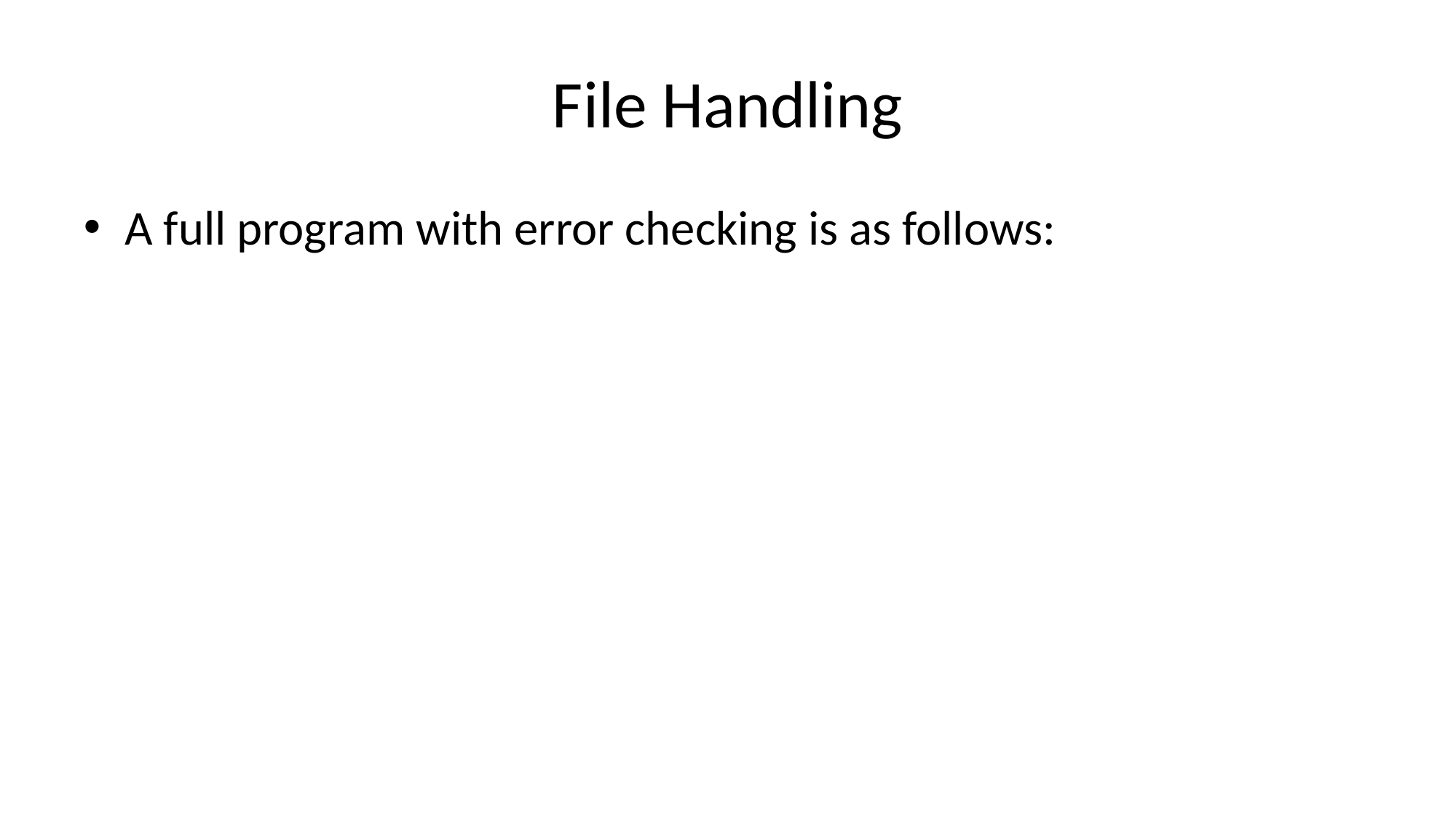

# File Handling
A full program with error checking is as follows: